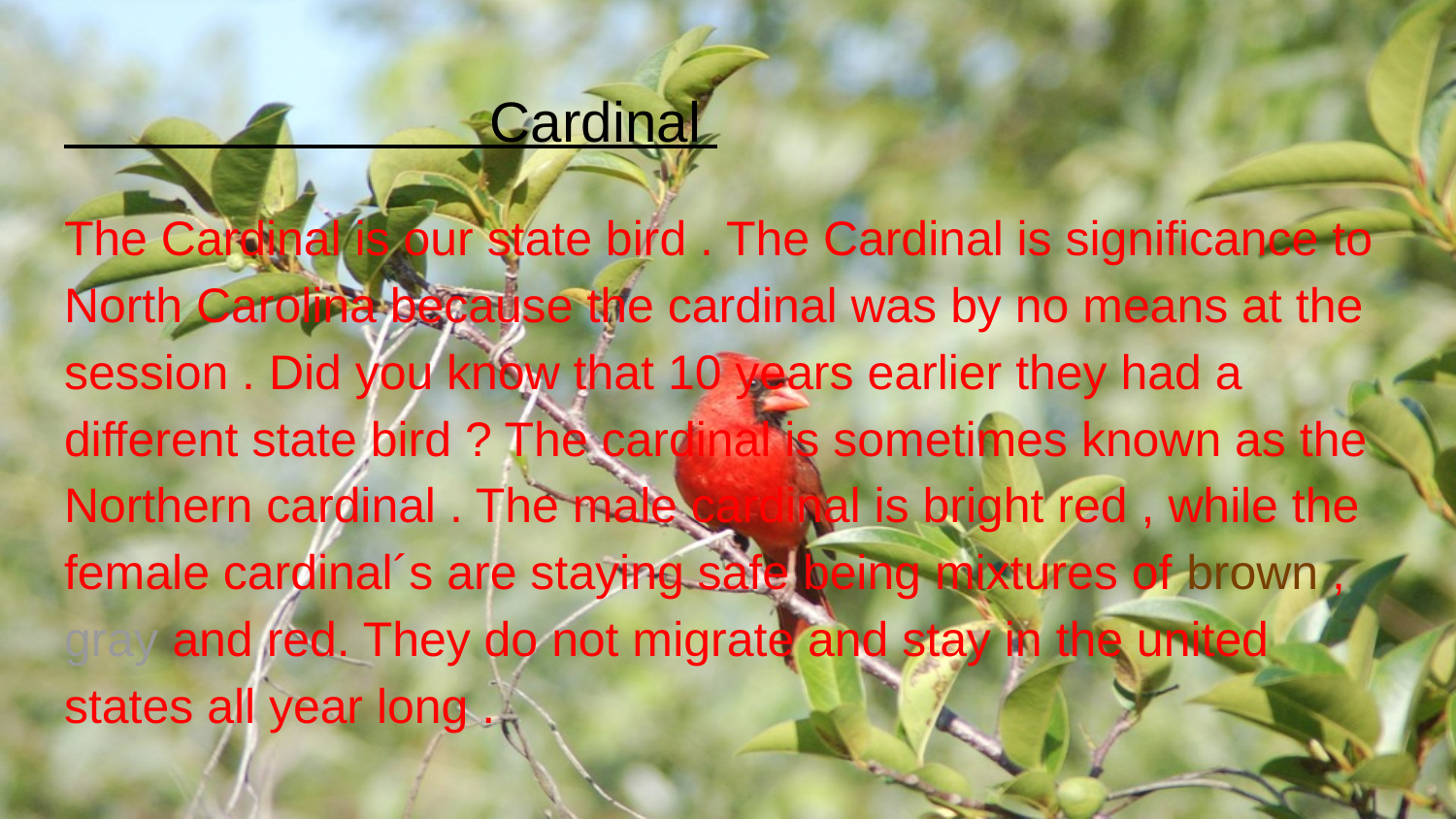

# Cardinal
The Cardinal is our state bird . The Cardinal is significance to North Carolina because the cardinal was by no means at the session . Did you know that 10 years earlier they had a different state bird ? The cardinal is sometimes known as the Northern cardinal . The male cardinal is bright red , while the female cardinal´s are staying safe being mixtures of brown , gray and red. They do not migrate and stay in the united states all year long .